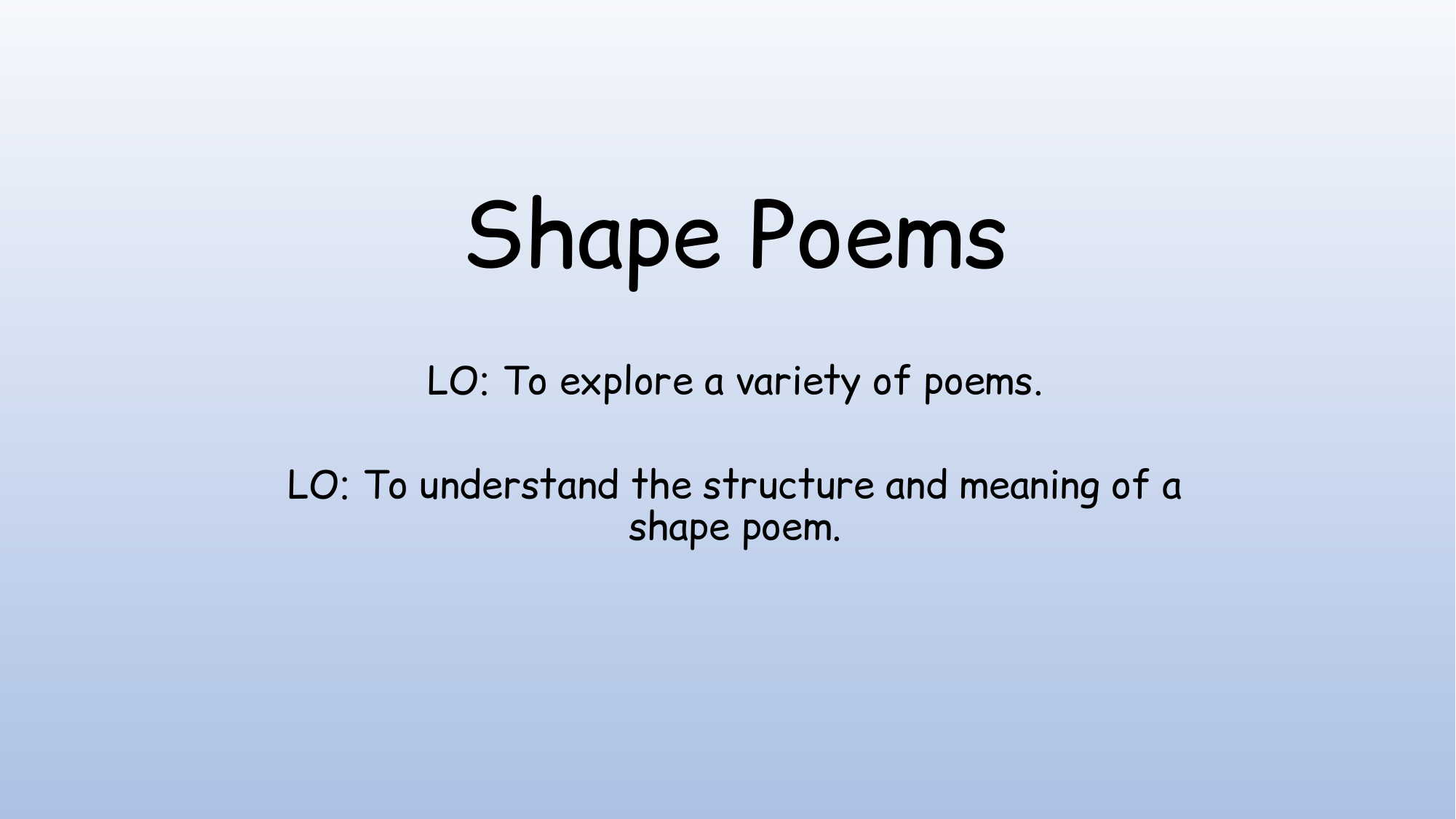

# Shape Poems
LO: To explore a variety of poems.

LO: To understand the structure and meaning of a shape poem.